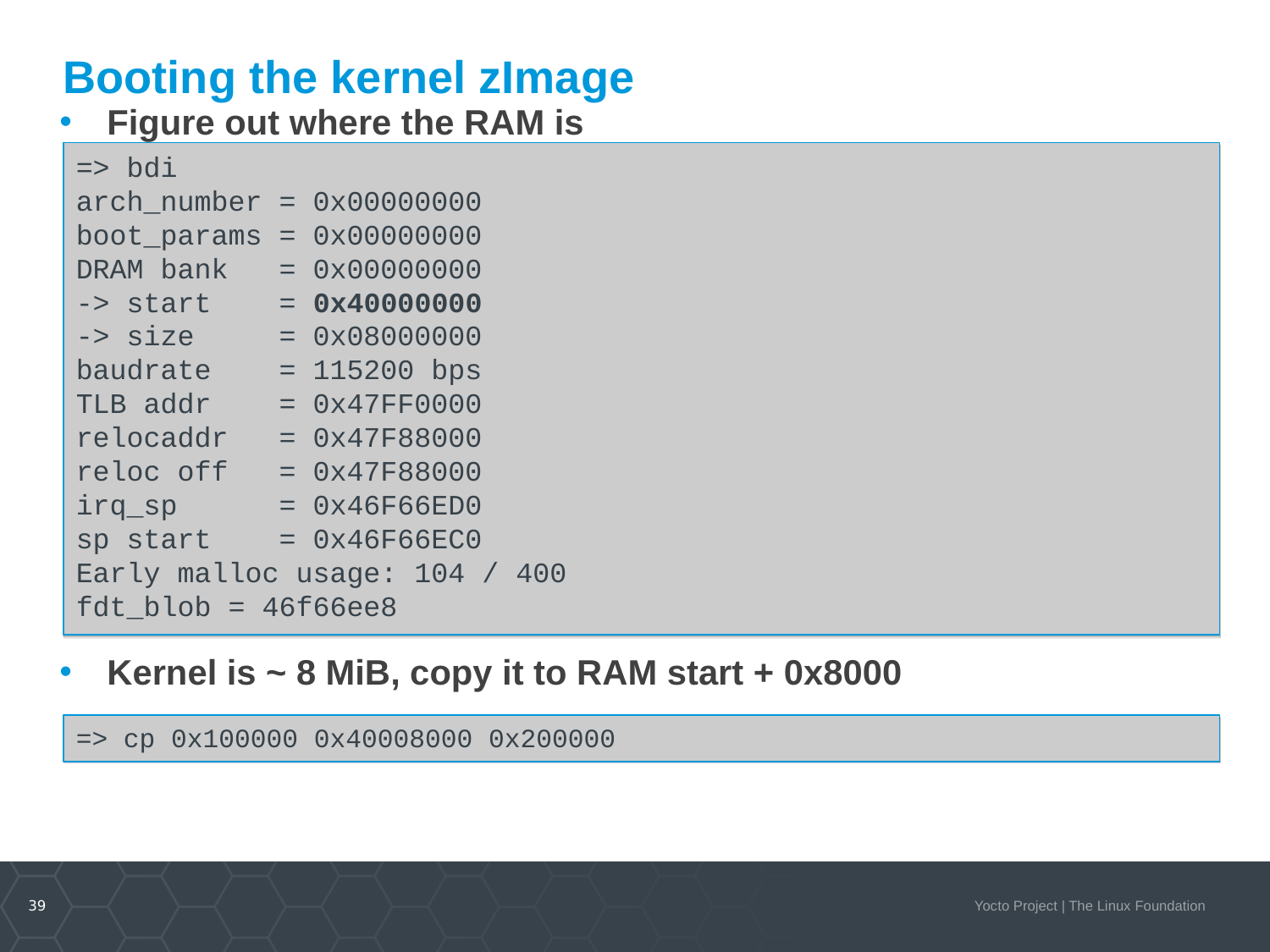

Figure out where the RAM is

Kernel is ~ 8 MiB, copy it to RAM start + 0x8000

DTO Hands-on 1/2
Booting the kernel zImage
=> bdi
arch_number = 0x00000000
boot_params = 0x00000000
DRAM bank   = 0x00000000
-> start    = 0x40000000
-> size     = 0x08000000
baudrate    = 115200 bps
TLB addr    = 0x47FF0000
relocaddr   = 0x47F88000
reloc off   = 0x47F88000
irq_sp      = 0x46F66ED0
sp start    = 0x46F66EC0
Early malloc usage: 104 / 400
fdt_blob = 46f66ee8
=> cp 0x100000 0x40008000 0x200000